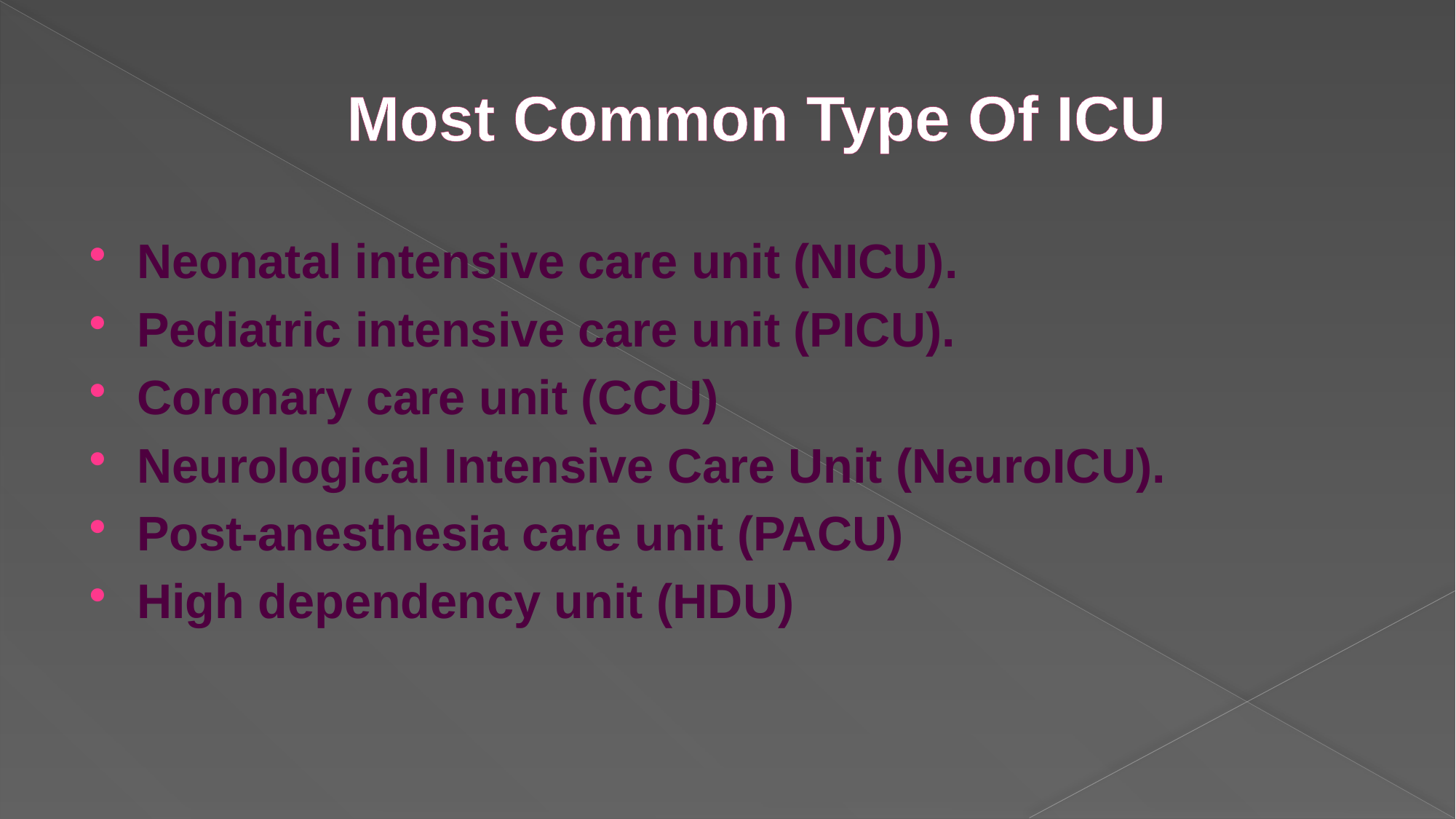

# Most Common Type Of ICU
Neonatal intensive care unit (NICU).
Pediatric intensive care unit (PICU).
Coronary care unit (CCU)
Neurological Intensive Care Unit (NeuroICU).
Post-anesthesia care unit (PACU)
High dependency unit (HDU)